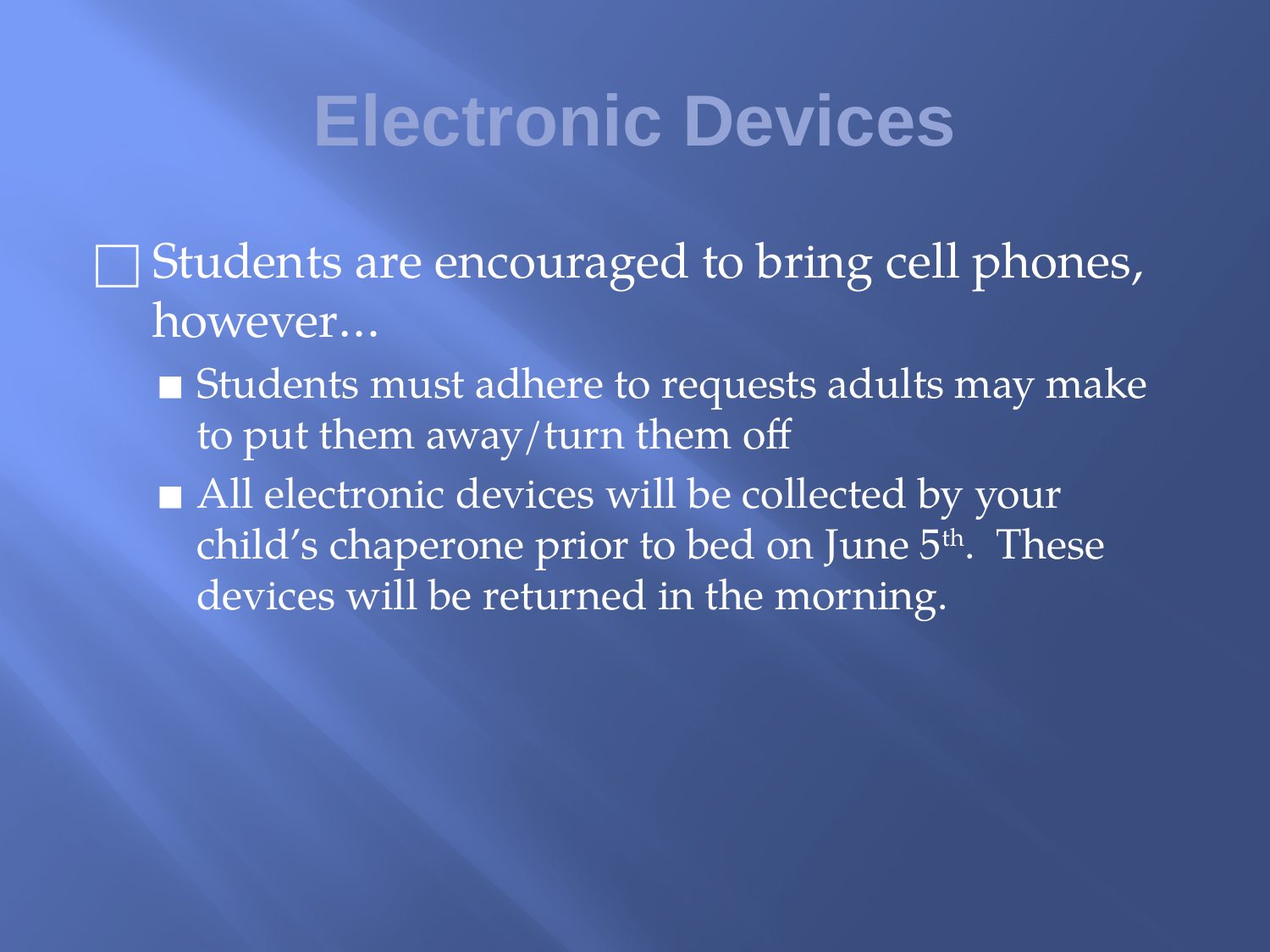

# Electronic Devices
Students are encouraged to bring cell phones, however…
Students must adhere to requests adults may make to put them away/turn them off
All electronic devices will be collected by your child’s chaperone prior to bed on June 5th.  These devices will be returned in the morning.